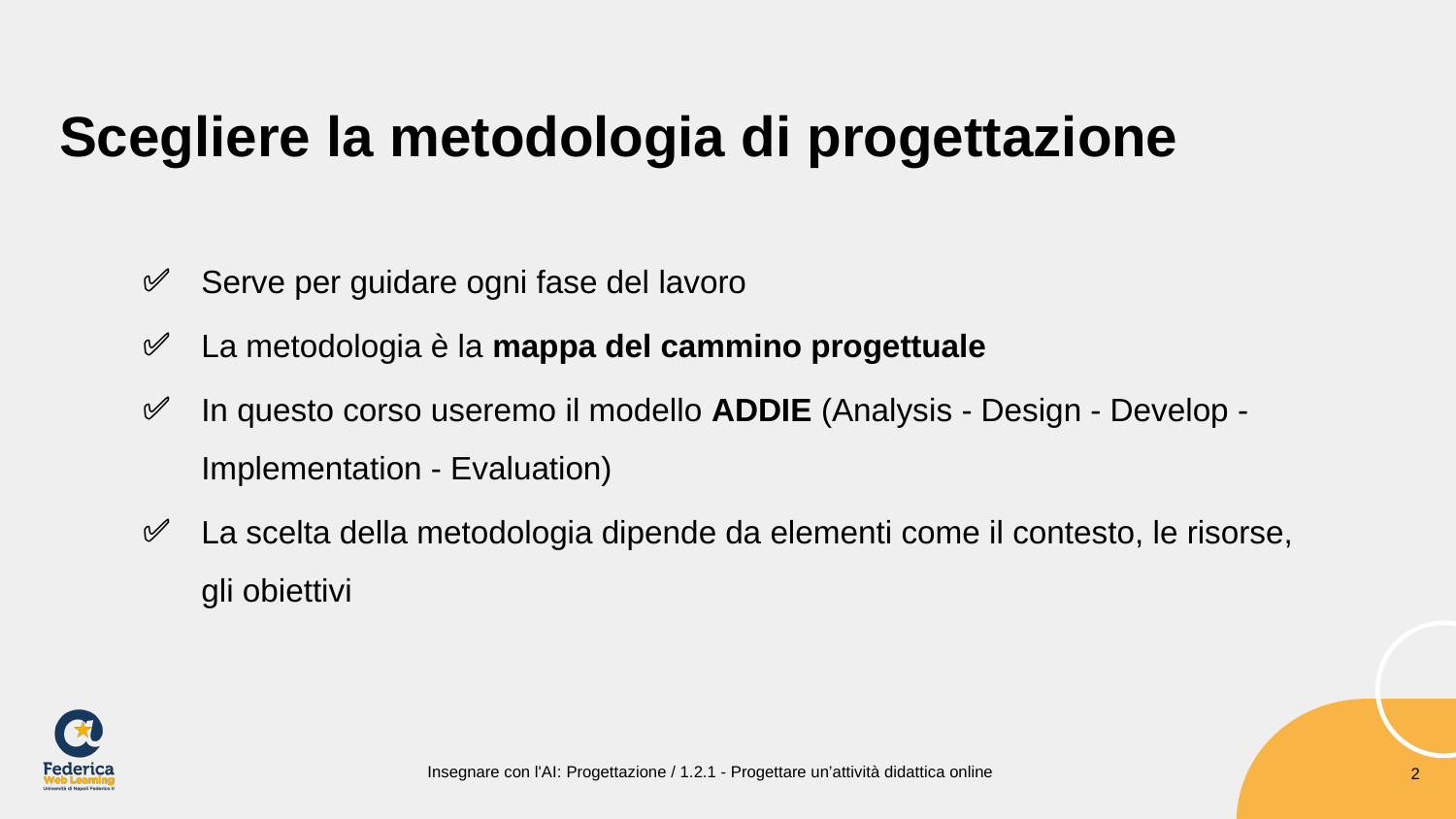

# Scegliere la metodologia di progettazione
Serve per guidare ogni fase del lavoro
La metodologia è la mappa del cammino progettuale
In questo corso useremo il modello ADDIE (Analysis - Design - Develop - Implementation - Evaluation)
La scelta della metodologia dipende da elementi come il contesto, le risorse, gli obiettivi